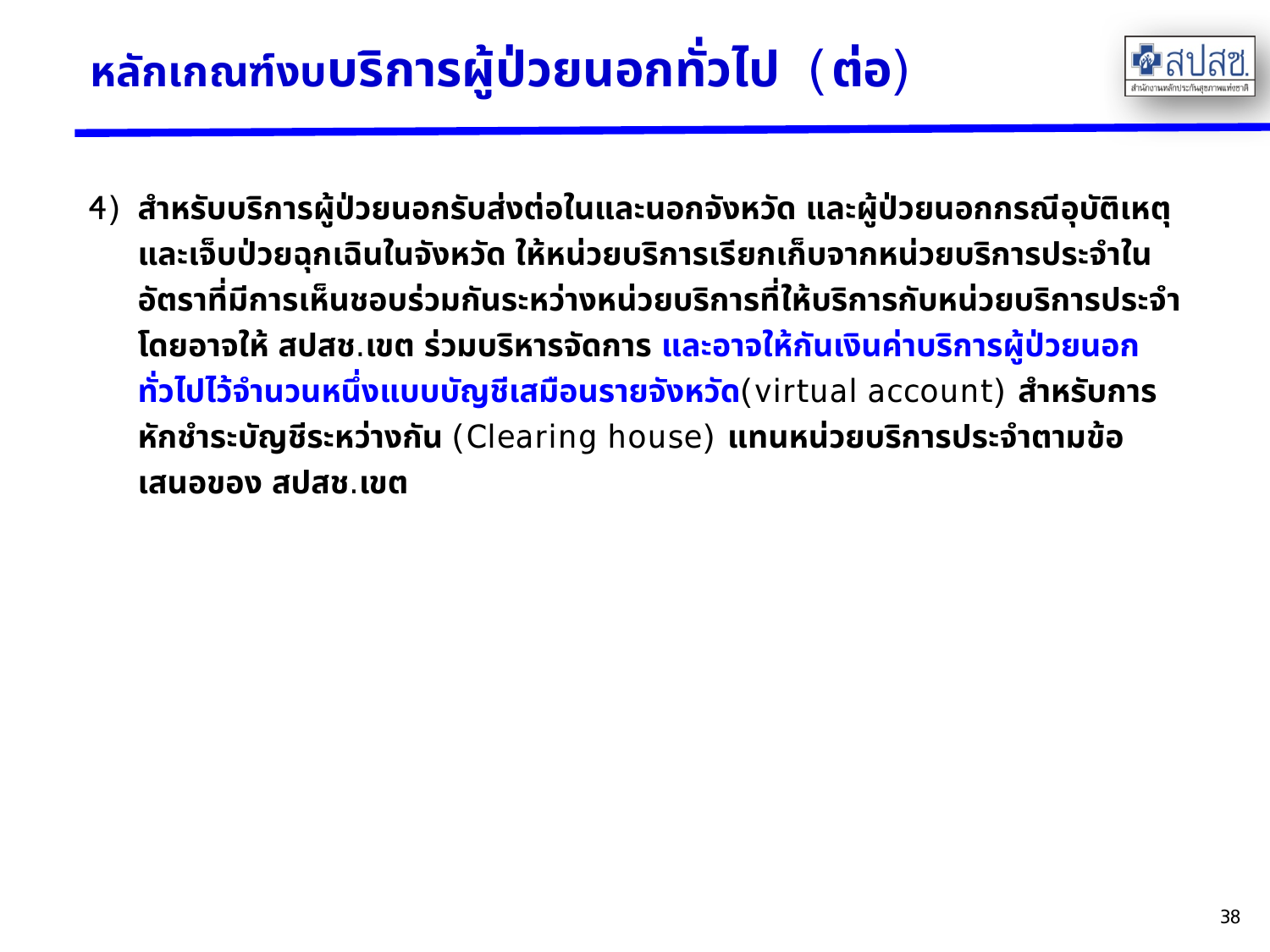

# หลักเกณฑ์งบบริการผู้ป่วยนอกทั่วไป  (ต่อ)
สำหรับบริการผู้ป่วยนอกรับส่งต่อในและนอกจังหวัด และผู้ป่วยนอกกรณีอุบัติเหตุและเจ็บป่วยฉุกเฉินในจังหวัด ให้หน่วยบริการเรียกเก็บจากหน่วยบริการประจำในอัตราที่มีการเห็นชอบร่วมกันระหว่างหน่วยบริการที่ให้บริการกับหน่วยบริการประจำ โดยอาจให้ สปสช.เขต ร่วมบริหารจัดการ และอาจให้กันเงินค่าบริการผู้ป่วยนอกทั่วไปไว้จำนวนหนึ่งแบบบัญชีเสมือนรายจังหวัด(virtual account) สำหรับการหักชำระบัญชีระหว่างกัน (Clearing house) แทนหน่วยบริการประจำตามข้อเสนอของ สปสช.เขต
38